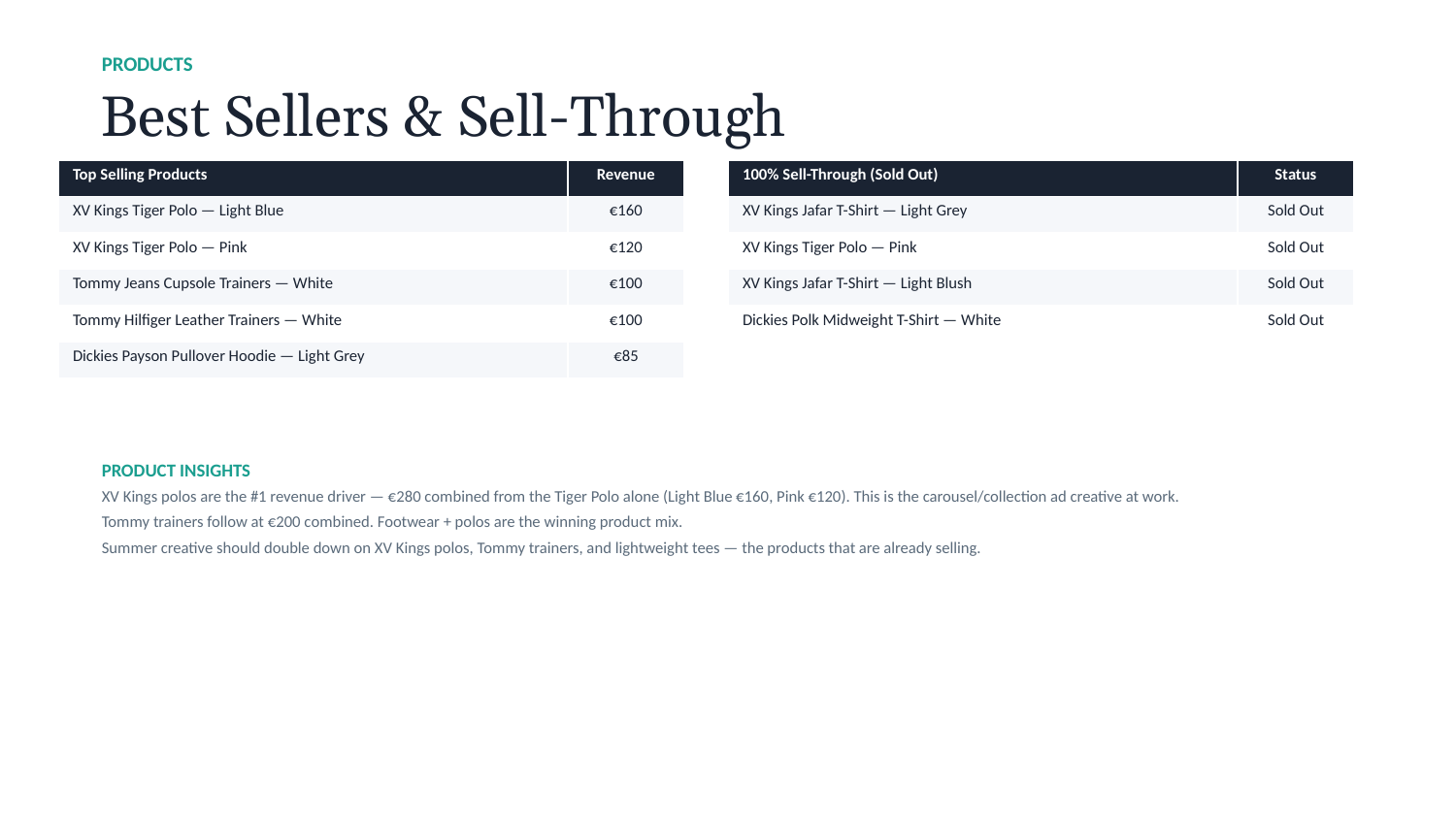

PRODUCTS
Best Sellers & Sell-Through
| Top Selling Products | Revenue |
| --- | --- |
| XV Kings Tiger Polo — Light Blue | €160 |
| XV Kings Tiger Polo — Pink | €120 |
| Tommy Jeans Cupsole Trainers — White | €100 |
| Tommy Hilfiger Leather Trainers — White | €100 |
| Dickies Payson Pullover Hoodie — Light Grey | €85 |
| 100% Sell-Through (Sold Out) | Status |
| --- | --- |
| XV Kings Jafar T-Shirt — Light Grey | Sold Out |
| XV Kings Tiger Polo — Pink | Sold Out |
| XV Kings Jafar T-Shirt — Light Blush | Sold Out |
| Dickies Polk Midweight T-Shirt — White | Sold Out |
PRODUCT INSIGHTS
XV Kings polos are the #1 revenue driver — €280 combined from the Tiger Polo alone (Light Blue €160, Pink €120). This is the carousel/collection ad creative at work.
Tommy trainers follow at €200 combined. Footwear + polos are the winning product mix.
Summer creative should double down on XV Kings polos, Tommy trainers, and lightweight tees — the products that are already selling.